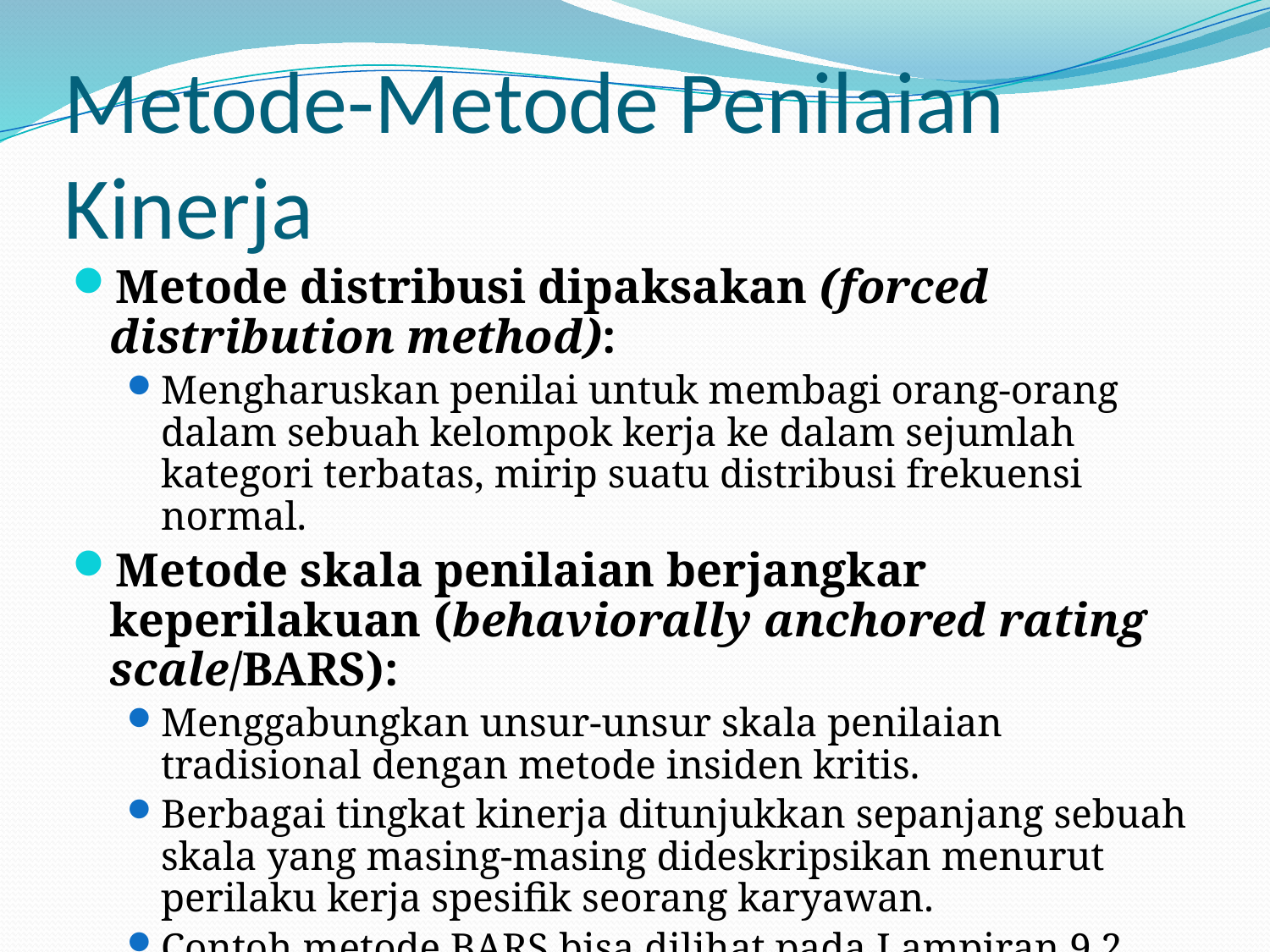

# Metode-Metode Penilaian Kinerja
Metode distribusi dipaksakan (forced distribution method):
Mengharuskan penilai untuk membagi orang-orang dalam sebuah kelompok kerja ke dalam sejumlah kategori terbatas, mirip suatu distribusi frekuensi normal.
Metode skala penilaian berjangkar keperilakuan (behaviorally anchored rating scale/BARS):
Menggabungkan unsur-unsur skala penilaian tradisional dengan metode insiden kritis.
Berbagai tingkat kinerja ditunjukkan sepanjang sebuah skala yang masing-masing dideskripsikan menurut perilaku kerja spesifik seorang karyawan.
Contoh metode BARS bisa dilihat pada Lampiran 9.2.